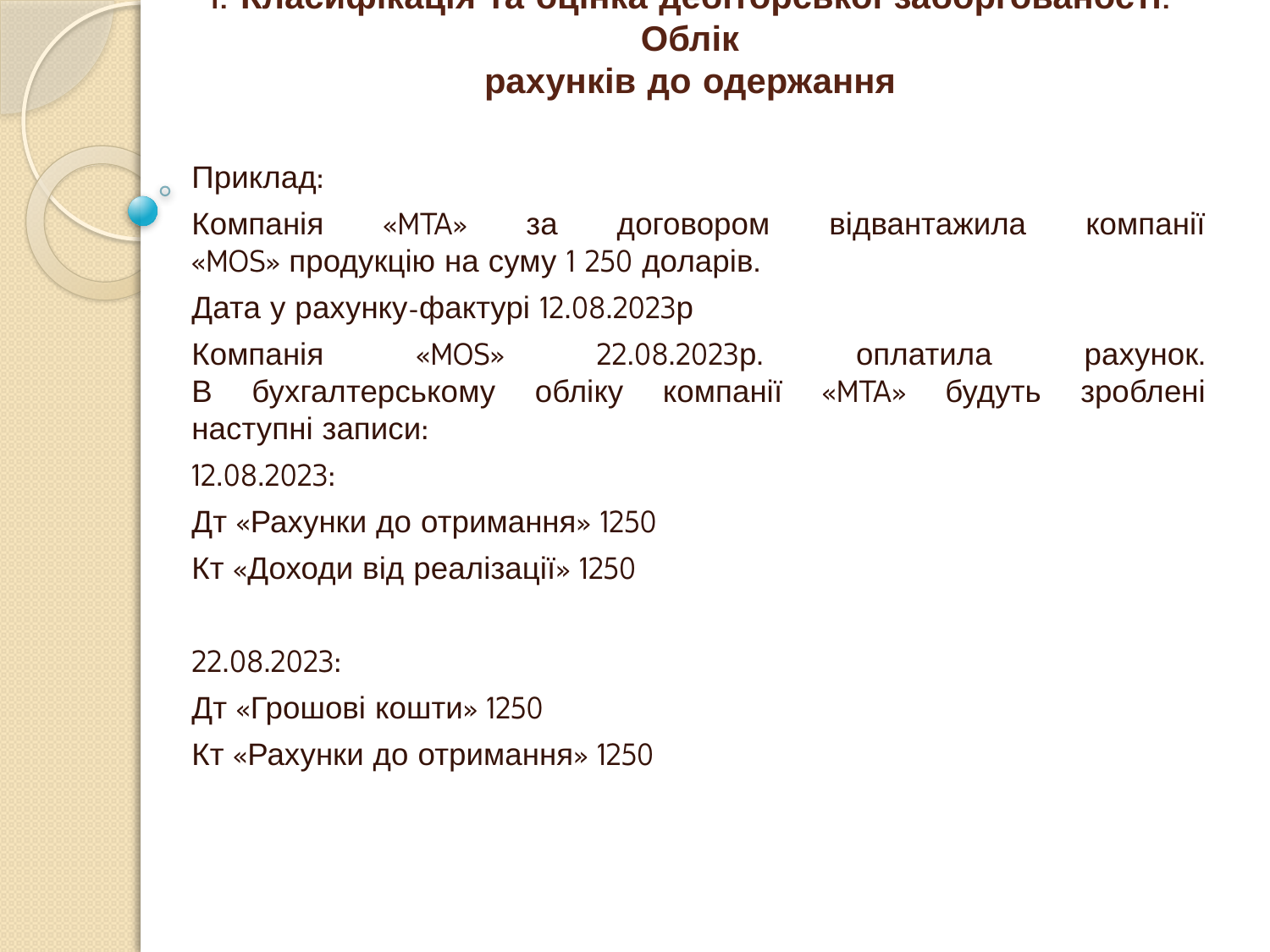

Приклад:
Компанія «MTA» за договором відвантажила компанії
«MOS» продукцію на суму 1 250 доларів.
Дата у рахунку-фактурі 12.08.2023р
Компанія «MOS» 22.08.2023р. оплатила рахунок.
В бухгалтерському обліку компанії «MTA» будуть зроблені
наступні записи:
12.08.2023:
Дт «Рахунки до отримання» 1250
Кт «Доходи від реалізації» 1250

22.08.2023:
Дт «Грошові кошти» 1250
Кт «Рахунки до отримання» 1250

# 1. Класифікація та оцінка дебіторської заборгованості. Облік рахунків до одержання